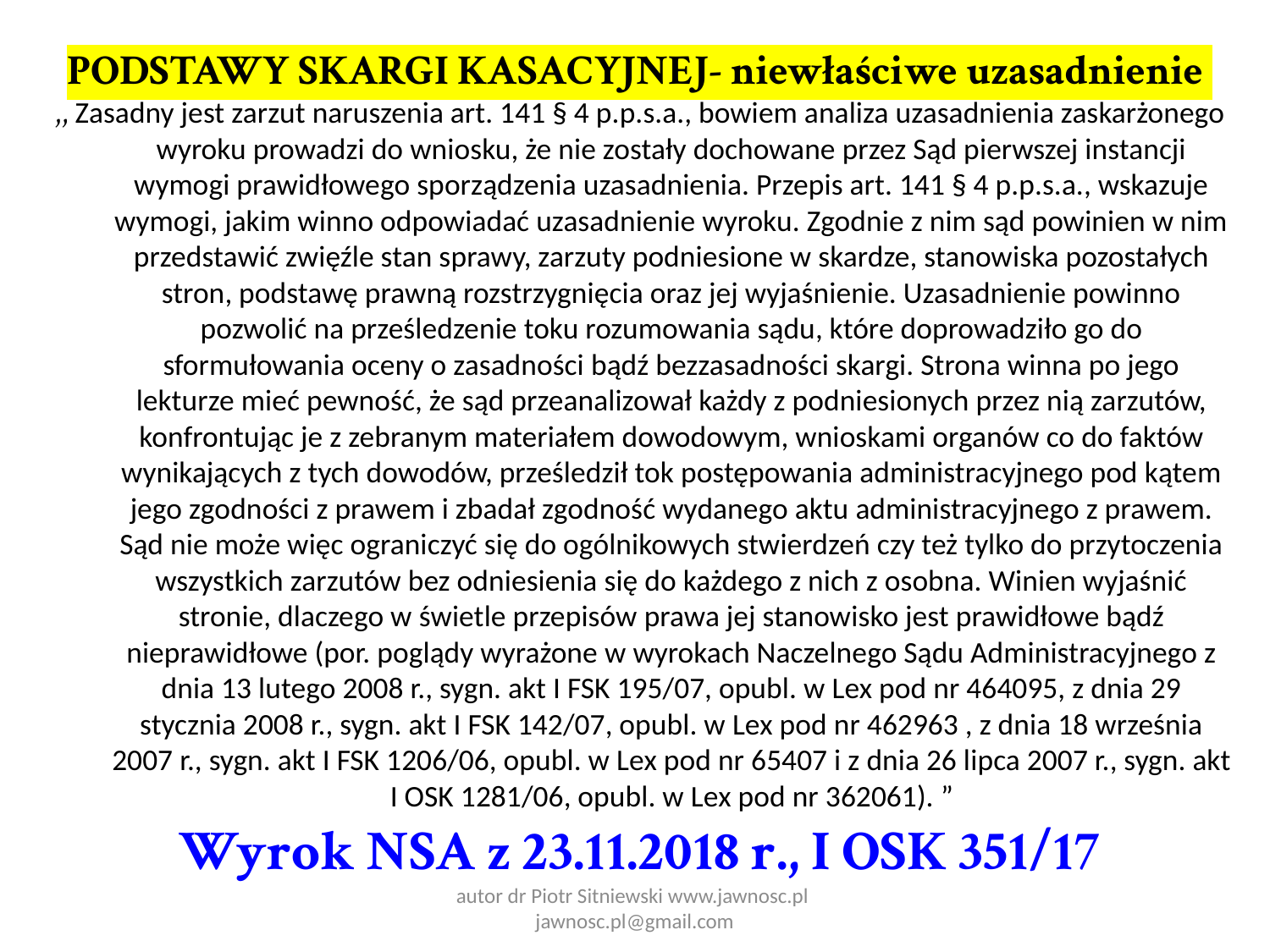

PODSTAWY SKARGI KASACYJNEJ- niewłaściwe uzasadnienie
,, Zasadny jest zarzut naruszenia art. 141 § 4 p.p.s.a., bowiem analiza uzasadnienia zaskarżonego wyroku prowadzi do wniosku, że nie zostały dochowane przez Sąd pierwszej instancji wymogi prawidłowego sporządzenia uzasadnienia. Przepis art. 141 § 4 p.p.s.a., wskazuje wymogi, jakim winno odpowiadać uzasadnienie wyroku. Zgodnie z nim sąd powinien w nim przedstawić zwięźle stan sprawy, zarzuty podniesione w skardze, stanowiska pozostałych stron, podstawę prawną rozstrzygnięcia oraz jej wyjaśnienie. Uzasadnienie powinno pozwolić na prześledzenie toku rozumowania sądu, które doprowadziło go do sformułowania oceny o zasadności bądź bezzasadności skargi. Strona winna po jego lekturze mieć pewność, że sąd przeanalizował każdy z podniesionych przez nią zarzutów, konfrontując je z zebranym materiałem dowodowym, wnioskami organów co do faktów wynikających z tych dowodów, prześledził tok postępowania administracyjnego pod kątem jego zgodności z prawem i zbadał zgodność wydanego aktu administracyjnego z prawem. Sąd nie może więc ograniczyć się do ogólnikowych stwierdzeń czy też tylko do przytoczenia wszystkich zarzutów bez odniesienia się do każdego z nich z osobna. Winien wyjaśnić stronie, dlaczego w świetle przepisów prawa jej stanowisko jest prawidłowe bądź nieprawidłowe (por. poglądy wyrażone w wyrokach Naczelnego Sądu Administracyjnego z dnia 13 lutego 2008 r., sygn. akt I FSK 195/07, opubl. w Lex pod nr 464095, z dnia 29 stycznia 2008 r., sygn. akt I FSK 142/07, opubl. w Lex pod nr 462963 , z dnia 18 września 2007 r., sygn. akt I FSK 1206/06, opubl. w Lex pod nr 65407 i z dnia 26 lipca 2007 r., sygn. akt I OSK 1281/06, opubl. w Lex pod nr 362061). ”
Wyrok NSA z 23.11.2018 r., I OSK 351/17
autor dr Piotr Sitniewski www.jawnosc.pl  jawnosc.pl@gmail.com